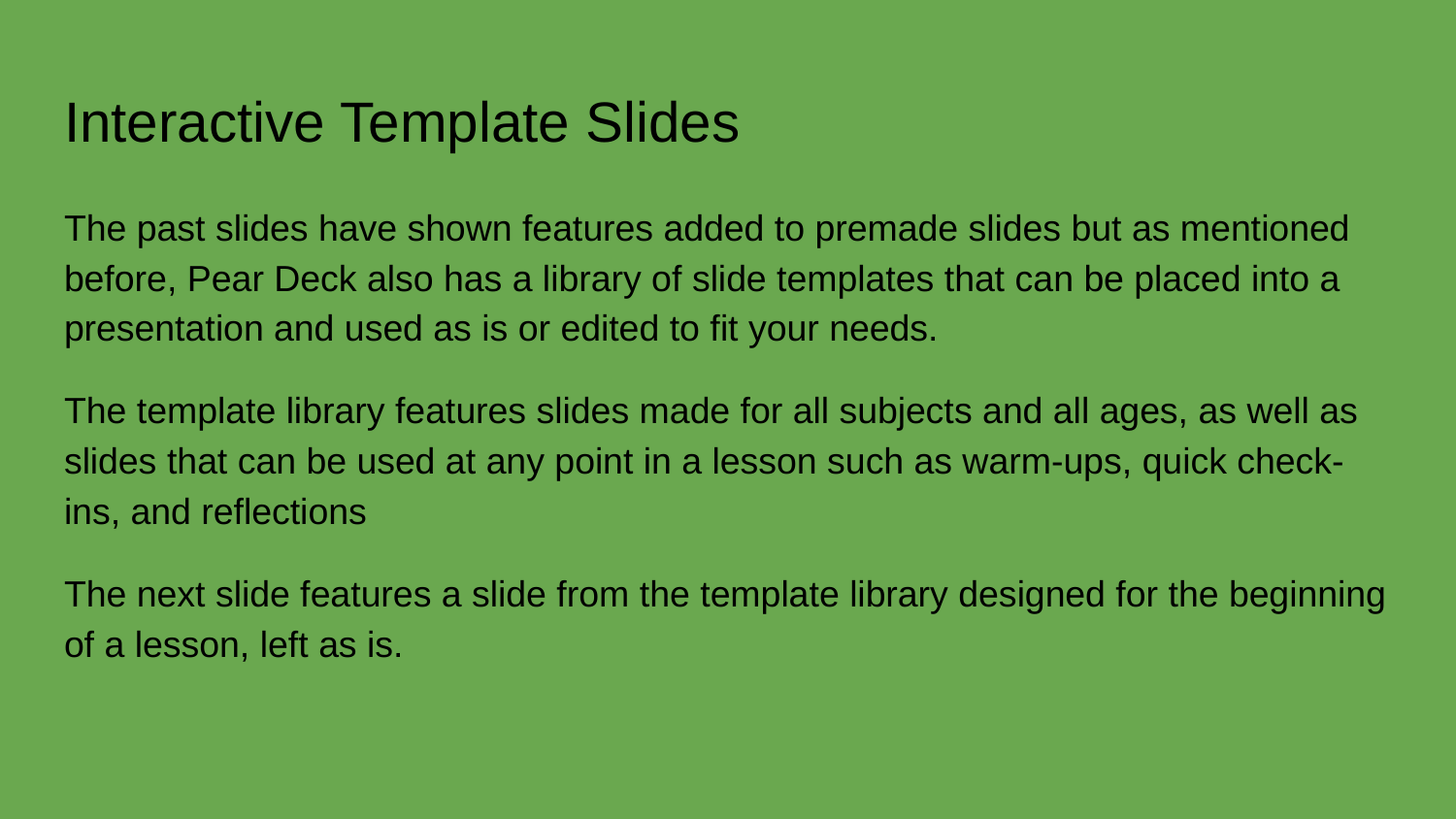

# Interactive Template Slides
The past slides have shown features added to premade slides but as mentioned before, Pear Deck also has a library of slide templates that can be placed into a presentation and used as is or edited to fit your needs.
The template library features slides made for all subjects and all ages, as well as slides that can be used at any point in a lesson such as warm-ups, quick check-ins, and reflections
The next slide features a slide from the template library designed for the beginning of a lesson, left as is.